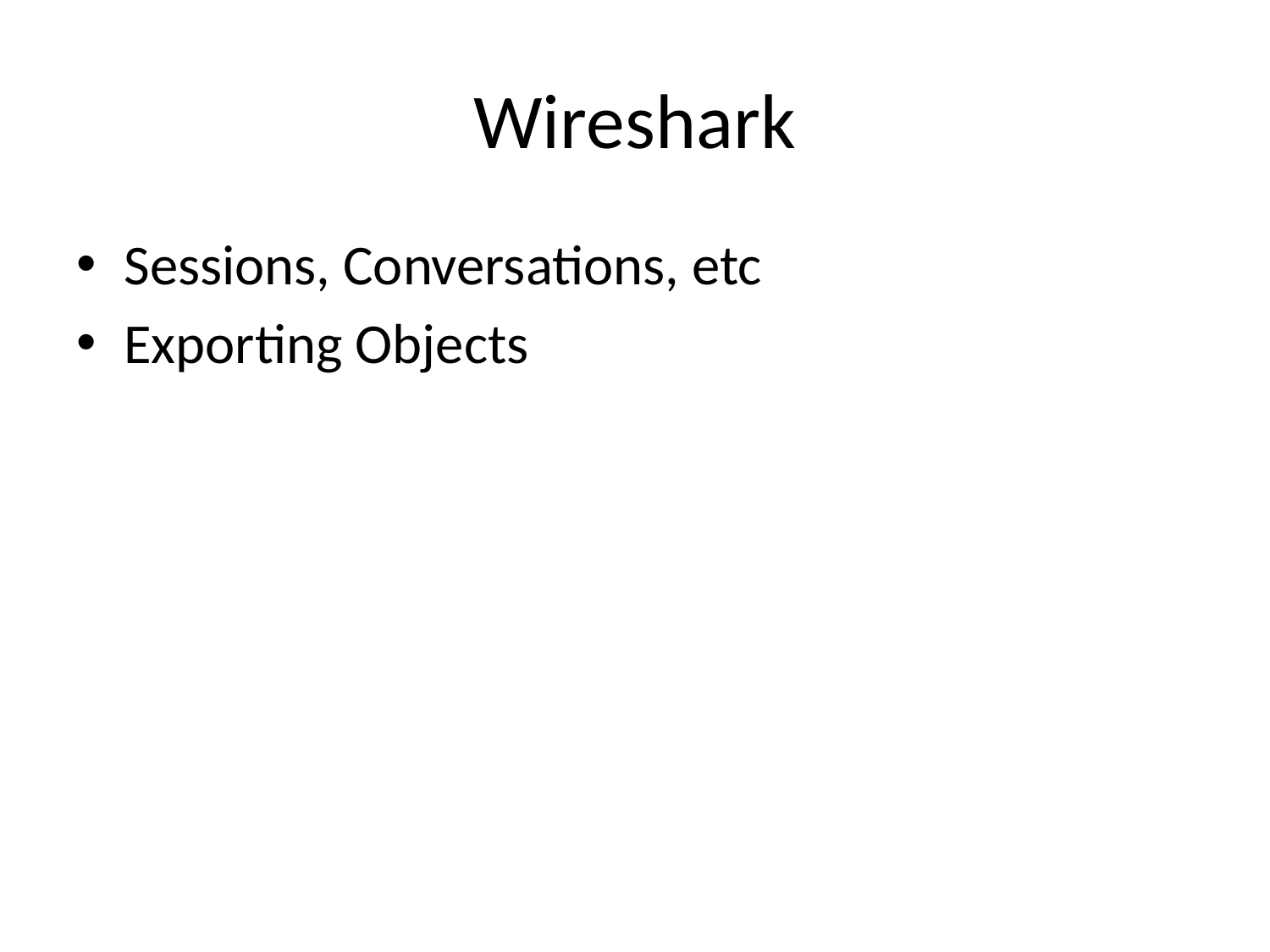

# Wireshark
Sessions, Conversations, etc
Exporting Objects